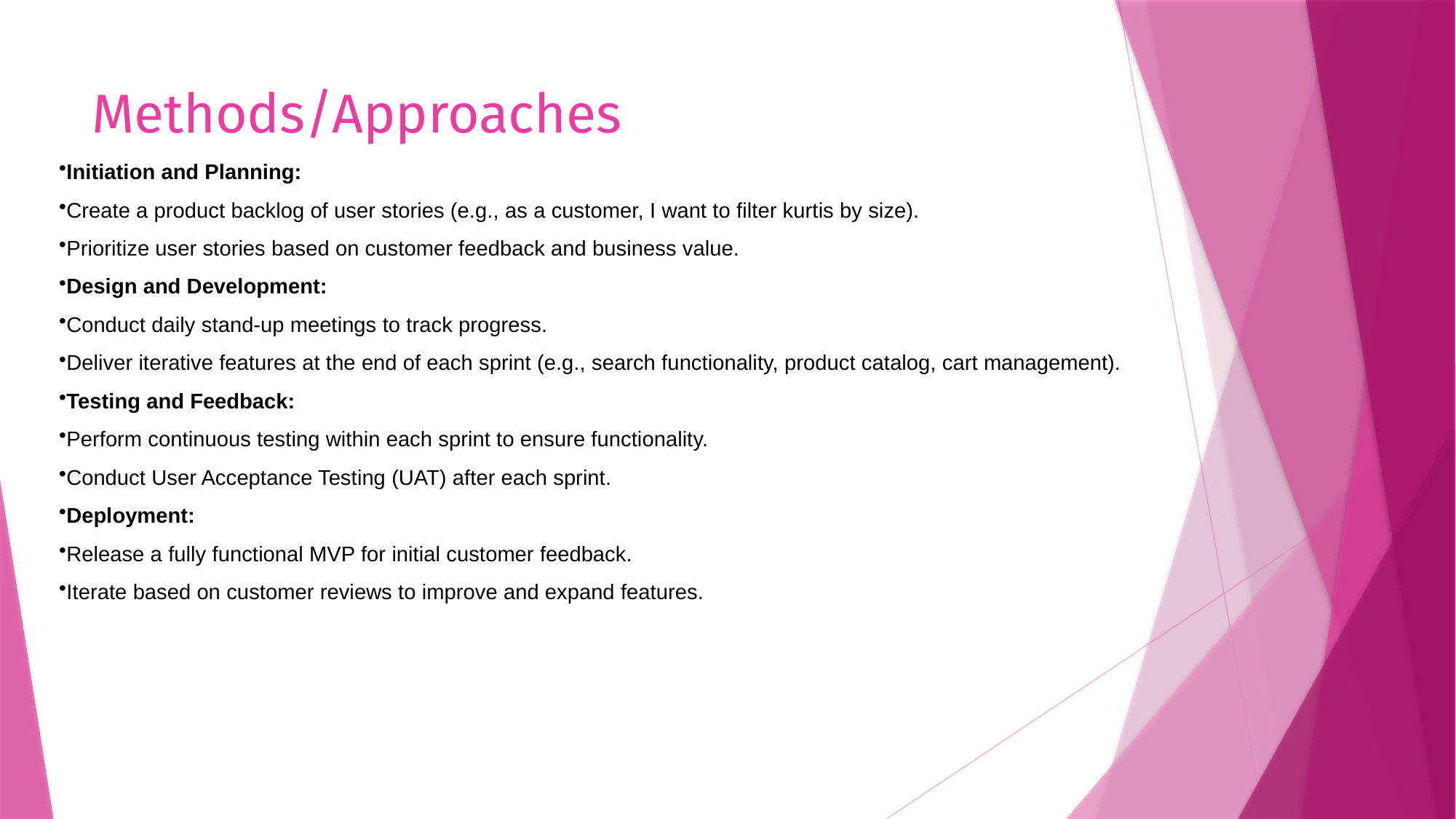

# Methods/Approaches
Initiation and Planning:
Create a product backlog of user stories (e.g., as a customer, I want to filter kurtis by size).
Prioritize user stories based on customer feedback and business value.
Design and Development:
Conduct daily stand-up meetings to track progress.
Deliver iterative features at the end of each sprint (e.g., search functionality, product catalog, cart management).
Testing and Feedback:
Perform continuous testing within each sprint to ensure functionality.
Conduct User Acceptance Testing (UAT) after each sprint.
Deployment:
Release a fully functional MVP for initial customer feedback.
Iterate based on customer reviews to improve and expand features.